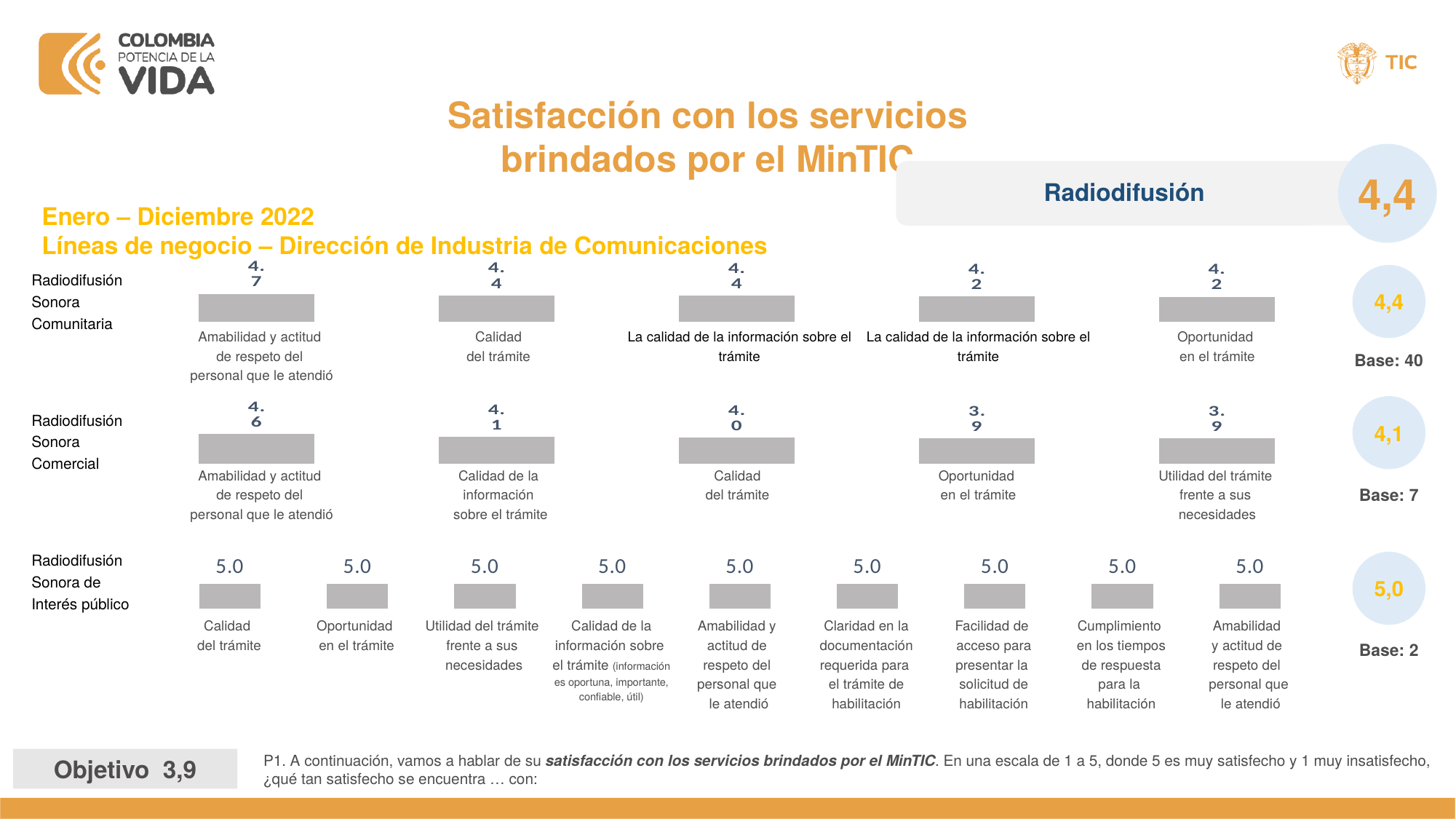

Satisfacción con los servicios brindados por el MinTIC

4,4
Radiodifusión
Enero – Diciembre 2022
Líneas de negocio – Dirección de Industria de Comunicaciones
| Radiodifusión Sonora Comunitaria |
| --- |
| Radiodifusión Sonora Comercial |
| Radiodifusión Sonora de Interés público |

### Chart

| Category | Serie 1 |
|---|---|
| La amabilidad y actitud de respeto del personal que le atendió | 4.69 |
| La calidad del trámite  | 4.41 |
| La calidad de la información sobre el trámite | 4.38 |
| La utilidad del trámite frente a sus necesidades | 4.23 |
| La oportunidad en el trámite | 4.21 |
4,4
| Amabilidad y actitud de respeto del personal que le atendió | Calidad del trámite | La calidad de la información sobre el trámite | La calidad de la información sobre el trámite | Oportunidad en el trámite |
| --- | --- | --- | --- | --- |
Base: 40
4,1

### Chart

| Category | Serie 1 |
|---|---|
| La amabilidad y actitud de respeto del personal que le atendió | 4.57 |
| La calidad de la información sobre el trámite | 4.14 |
| La calidad del trámite  | 4.0 |
| La oportunidad en el trámite | 3.86 |
| La utilidad del trámite frente a sus necesidades | 3.86 |
| Amabilidad y actitud de respeto del personal que le atendió | Calidad de la información sobre el trámite | Calidad del trámite | Oportunidad en el trámite | Utilidad del trámite frente a sus necesidades |
| --- | --- | --- | --- | --- |
Base: 7

### Chart

| Category | Serie 1 |
|---|---|
| La calidad del trámite de Radiodifusión sonora de interés público | 5.0 |
| La oportunidad en el trámite de Radiodifusión sonora de interés público | 5.0 |
| La utilidad del trámite de Radiodifusión sonora de interés público frente a sus necesidades | 5.0 |
| La calidad de la información sobre el trámite de Radiodifusión sonora de interés público (información es oportuna, importante, confiable, útil) | 5.0 |
| La amabilidad y actitud de respeto del personal que le atendió | 5.0 |
| La Claridad en la documentación requerida para el trámite de habilitación | 5.0 |
| La facilidad de acceso para presentar la solicitud de habilitación | 5.0 |
| EL cumplimiento en los tiempos de respuesta para la habilitación | 5.0 |
| La amabilidad y actitud de respeto del personal que le atendió | 5.0 |
5,0
| Calidad del trámite | Oportunidad en el trámite | Utilidad del trámite frente a sus necesidades | Calidad de la información sobre el trámite (información es oportuna, importante, confiable, útil) | Amabilidad y actitud de respeto del personal que le atendió | Claridad en la documentación requerida para el trámite de habilitación | Facilidad de acceso para presentar la solicitud de habilitación | Cumplimiento en los tiempos de respuesta para la habilitación | Amabilidad y actitud de respeto del personal que le atendió |
| --- | --- | --- | --- | --- | --- | --- | --- | --- |
Base: 2
P1. A continuación, vamos a hablar de su satisfacción con los servicios brindados por el MinTIC. En una escala de 1 a 5, donde 5 es muy satisfecho y 1 muy insatisfecho, ¿qué tan satisfecho se encuentra … con:
Objetivo  3,9